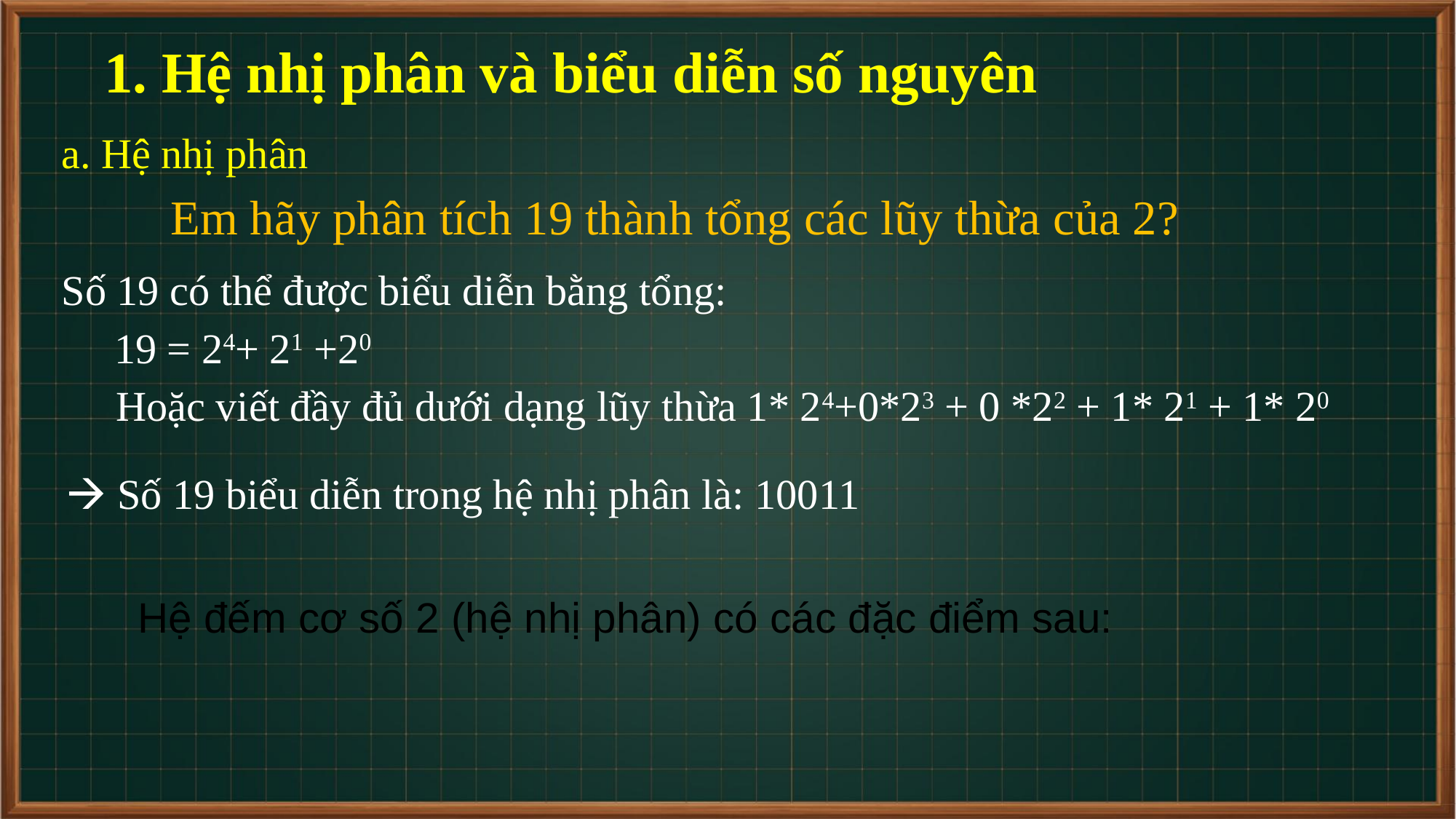

1. Hệ nhị phân và biểu diễn số nguyên
a. Hệ nhị phân
	Em hãy phân tích 19 thành tổng các lũy thừa của 2?
Số 19 có thể được biểu diễn bằng tổng:
     19 = 24+ 21 +20
Hoặc viết đầy đủ dưới dạng lũy thừa 1* 24+0*23 + 0 *22 + 1* 21 + 1* 20
🡪 Số 19 biểu diễn trong hệ nhị phân là: 10011
Hệ đếm cơ số 2 (hệ nhị phân) có các đặc điểm sau: